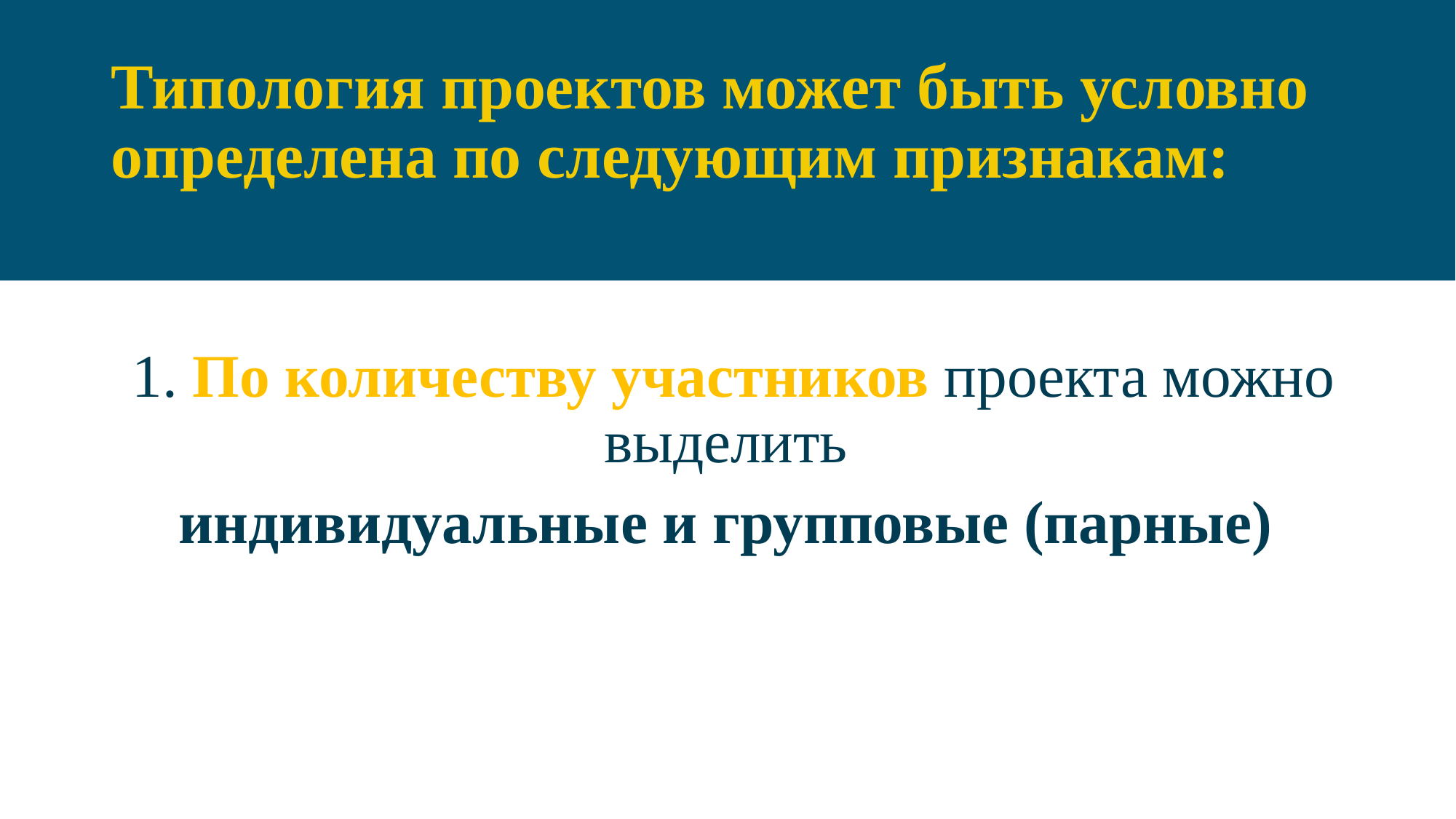

# Типология проектов может быть условно определена по следующим признакам:
1. По количеству участников проекта можно выделить
индивидуальные и групповые (парные)